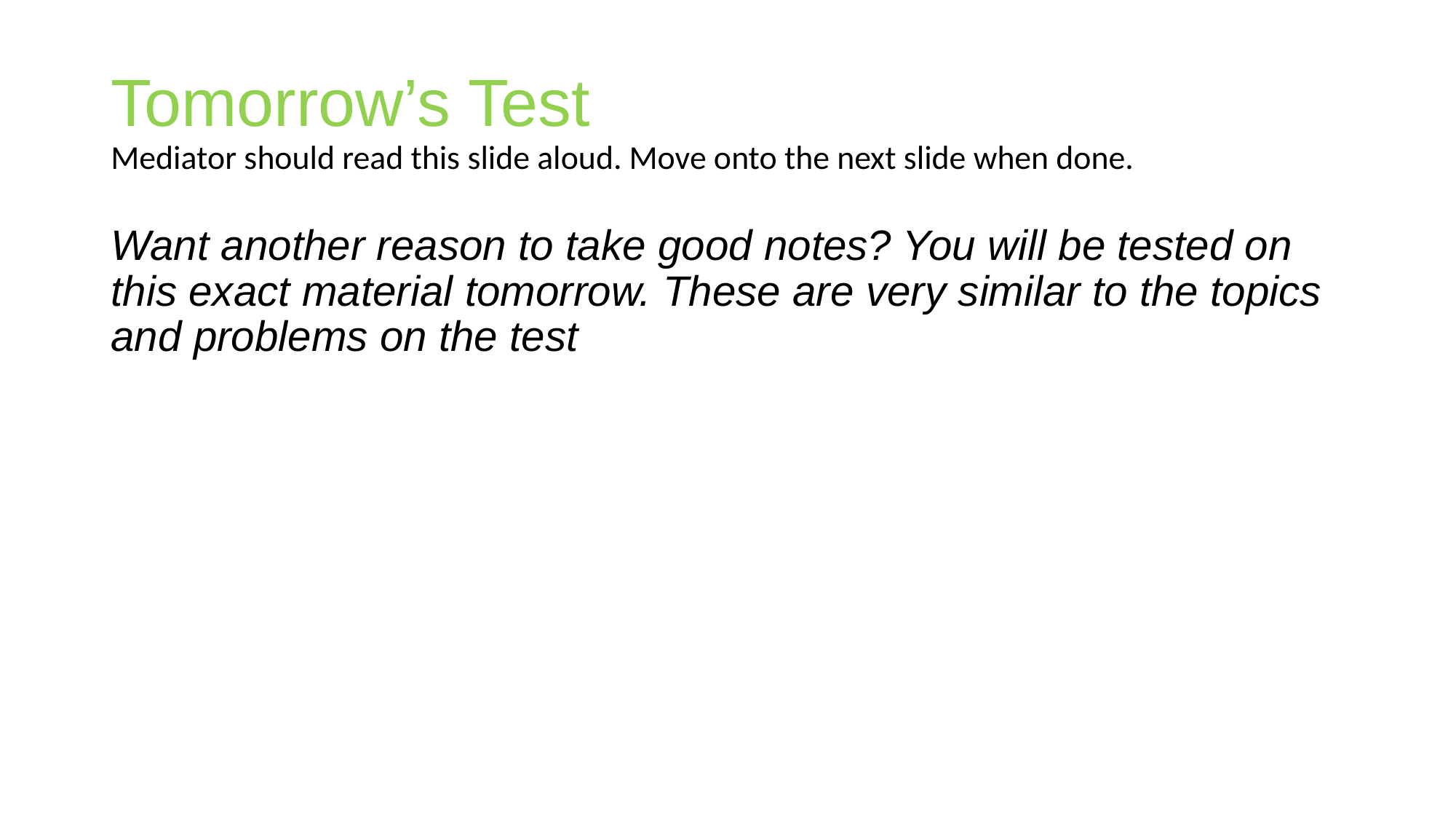

# Tomorrow’s Test Mediator should read this slide aloud. Move onto the next slide when done.
Want another reason to take good notes? You will be tested on this exact material tomorrow. These are very similar to the topics and problems on the test